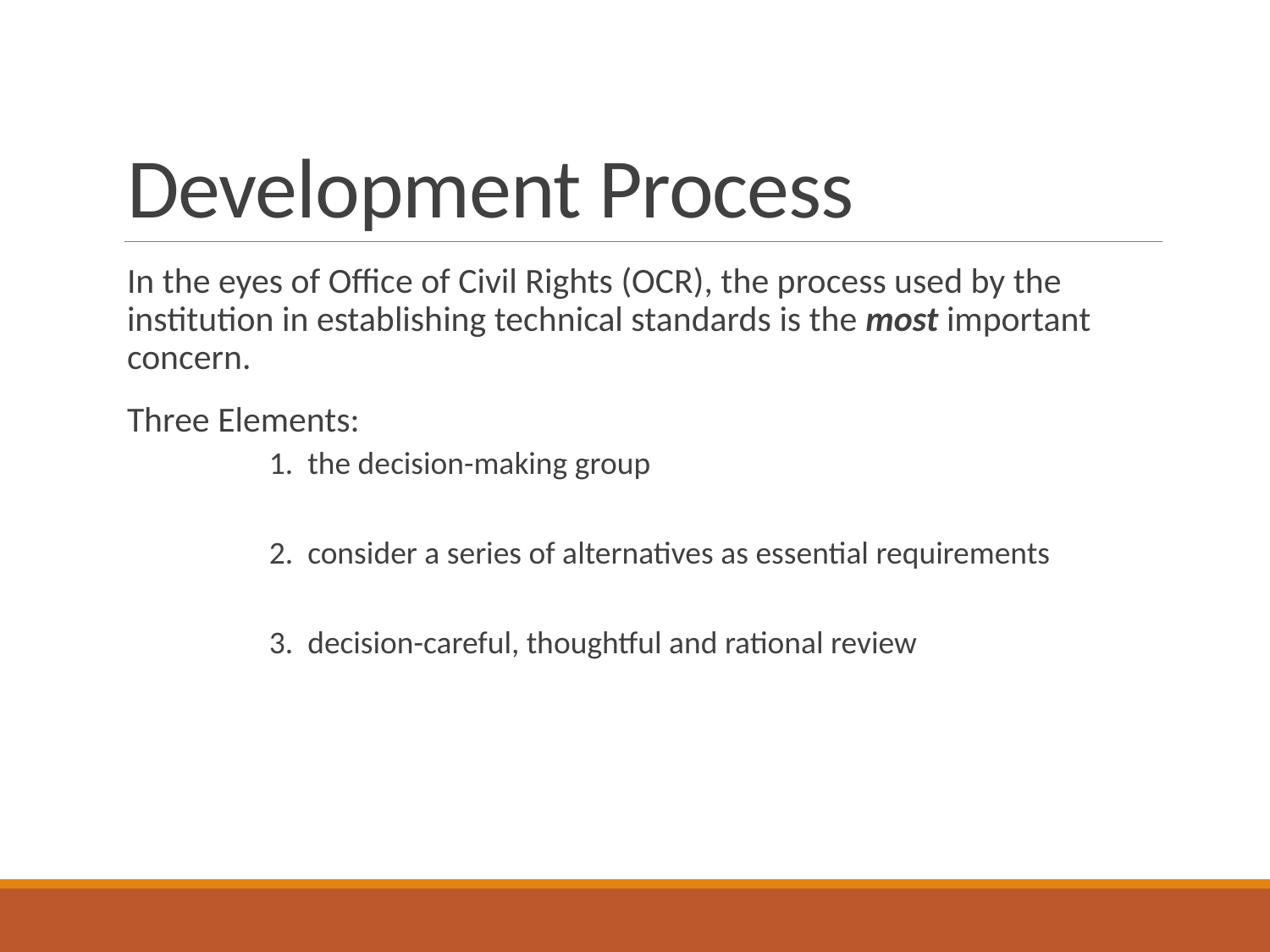

# Development Process
In the eyes of Office of Civil Rights (OCR), the process used by the institution in establishing technical standards is the most important concern.
Three Elements:
	1.  the decision-making group

	2.  consider a series of alternatives as essential requirements

	3.  decision-careful, thoughtful and rational review